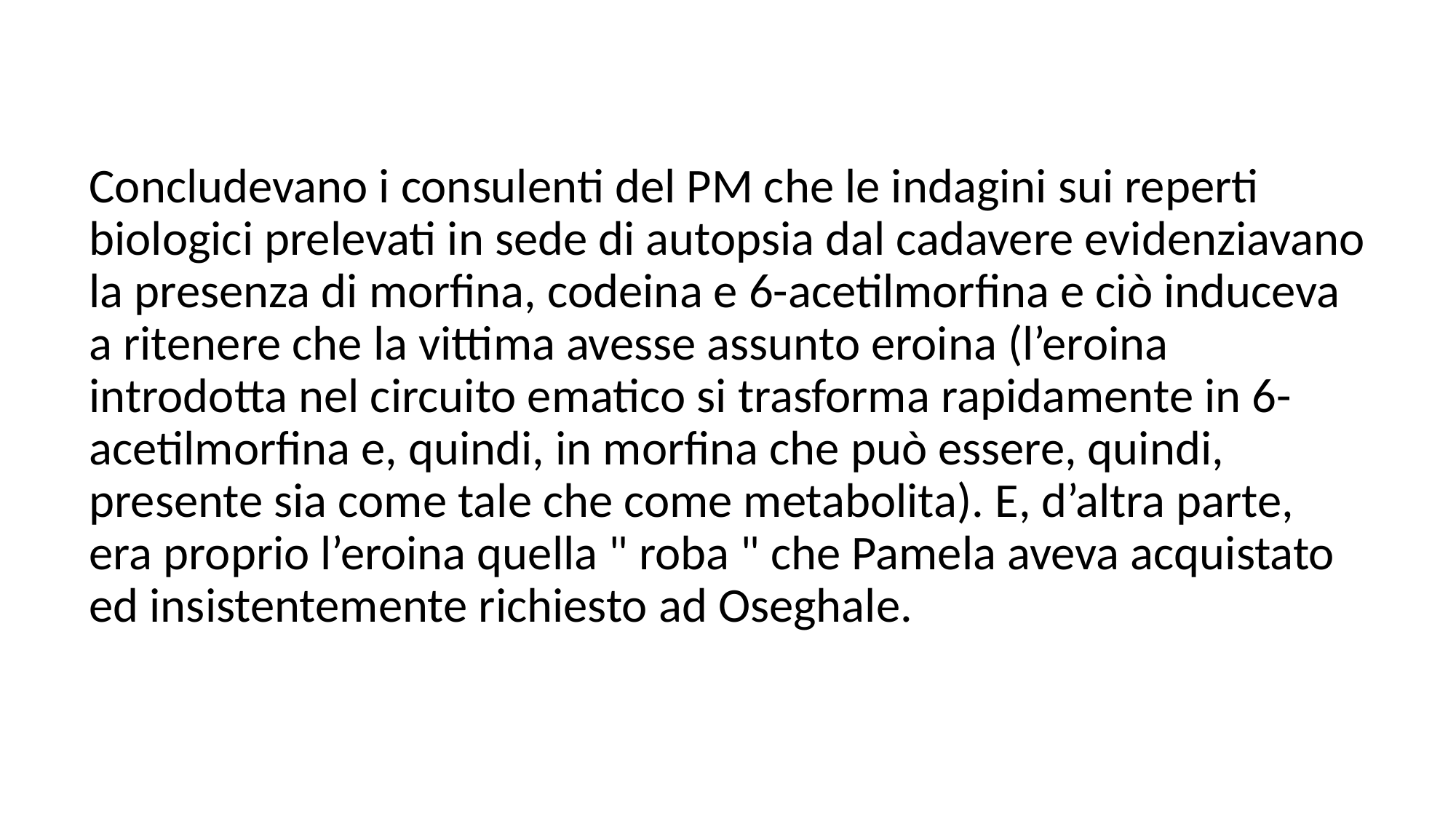

Concludevano i consulenti del PM che le indagini sui reperti biologici prelevati in sede di autopsia dal cadavere evidenziavano la presenza di morfina, codeina e 6-acetilmorfina e ciò induceva a ritenere che la vittima avesse assunto eroina (l’eroina introdotta nel circuito ematico si trasforma rapidamente in 6-acetilmorfina e, quindi, in morfina che può essere, quindi, presente sia come tale che come metabolita). E, d’altra parte, era proprio l’eroina quella " roba " che Pamela aveva acquistato ed insistentemente richiesto ad Oseghale.